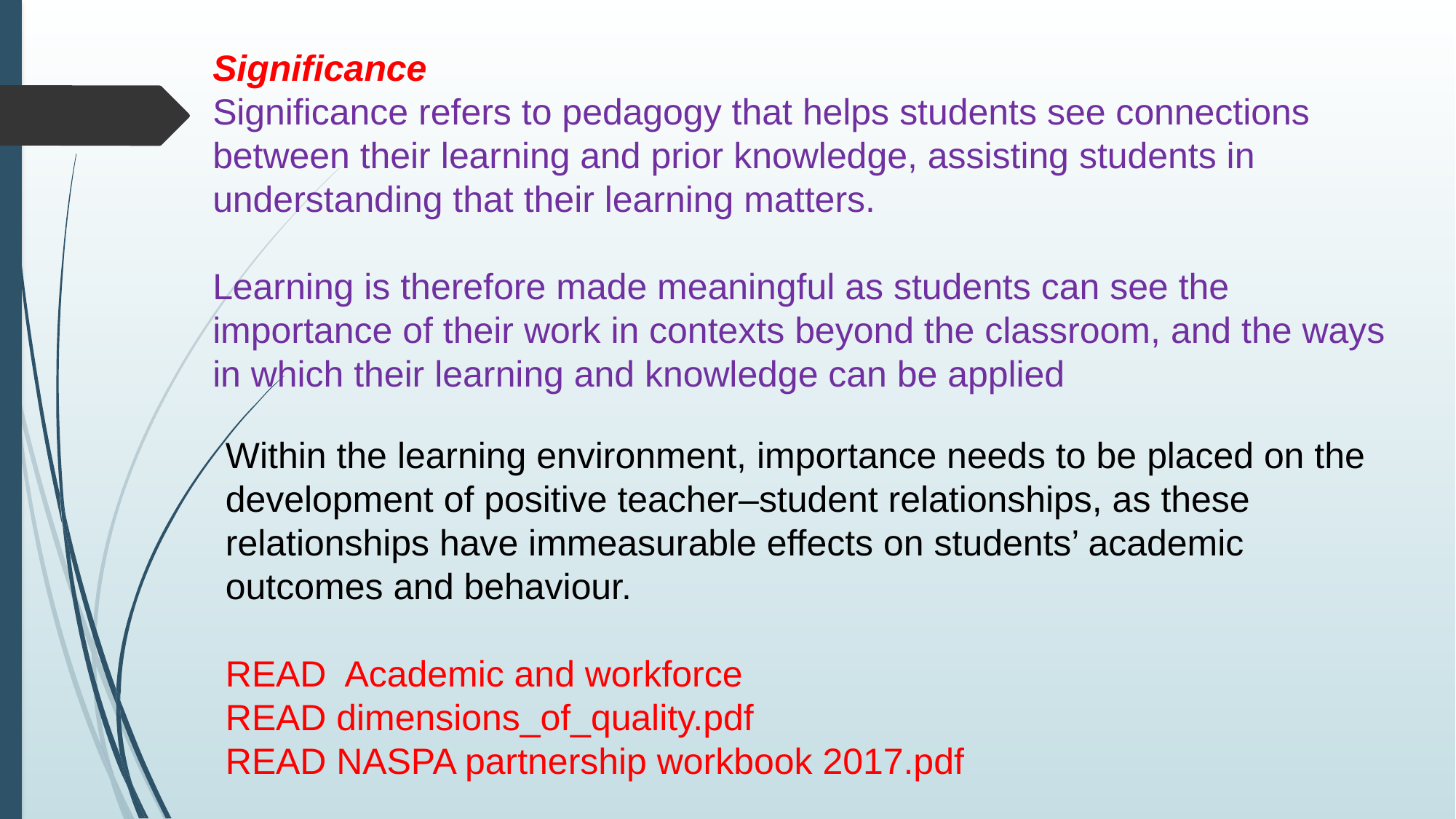

Significance
Significance refers to pedagogy that helps students see connections between their learning and prior knowledge, assisting students in understanding that their learning matters.

Learning is therefore made meaningful as students can see the importance of their work in contexts beyond the classroom, and the ways in which their learning and knowledge can be applied
Within the learning environment, importance needs to be placed on the development of positive teacher–student relationships, as these relationships have immeasurable effects on students’ academic outcomes and behaviour.

READ  Academic and workforce
READ dimensions_of_quality.pdf
READ NASPA partnership workbook 2017.pdf